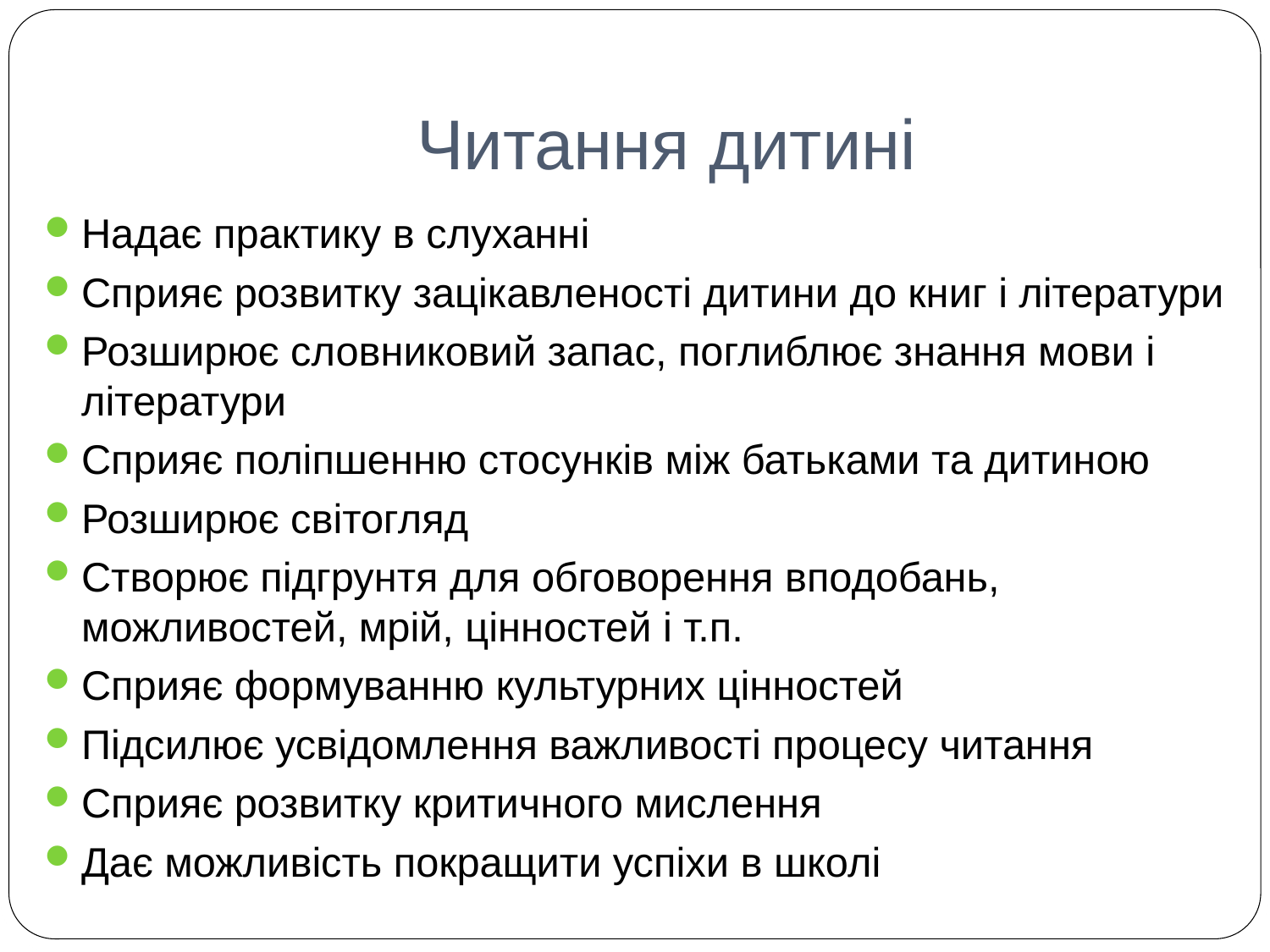

# Читання дитині
Надає практику в слуханні
Сприяє розвитку зацікавленості дитини до книг і літератури
Розширює словниковий запас, поглиблює знання мови і літератури
Сприяє поліпшенню стосунків між батьками та дитиною
Розширює світогляд
Створює підгрунтя для обговорення вподобань, можливостей, мрій, цінностей і т.п.
Сприяє формуванню культурних цінностей
Підсилює усвідомлення важливості процесу читання
Сприяє розвитку критичного мислення
Дає можливість покращити успіхи в школі